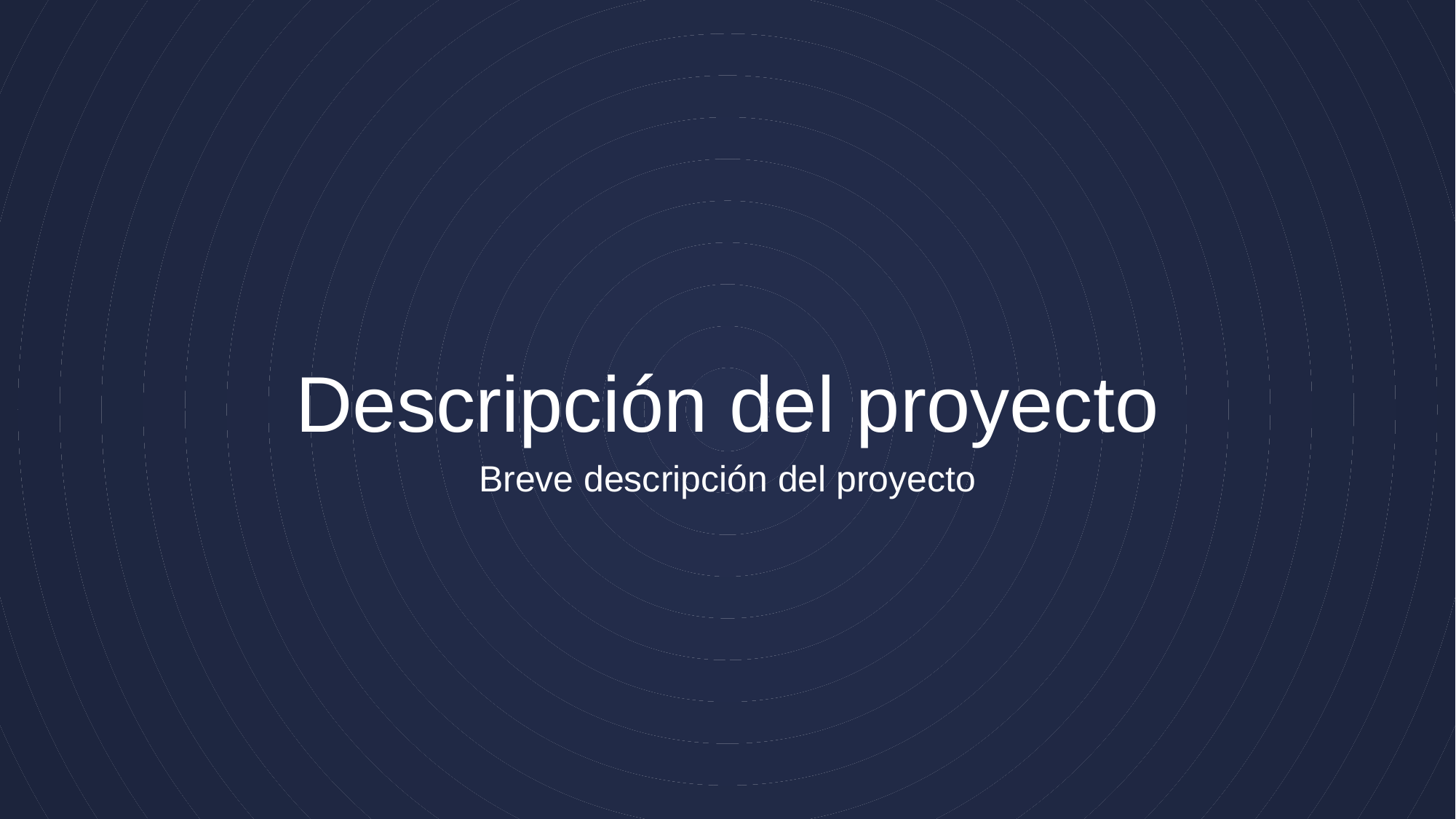

# Descripción del proyecto
Breve descripción del proyecto